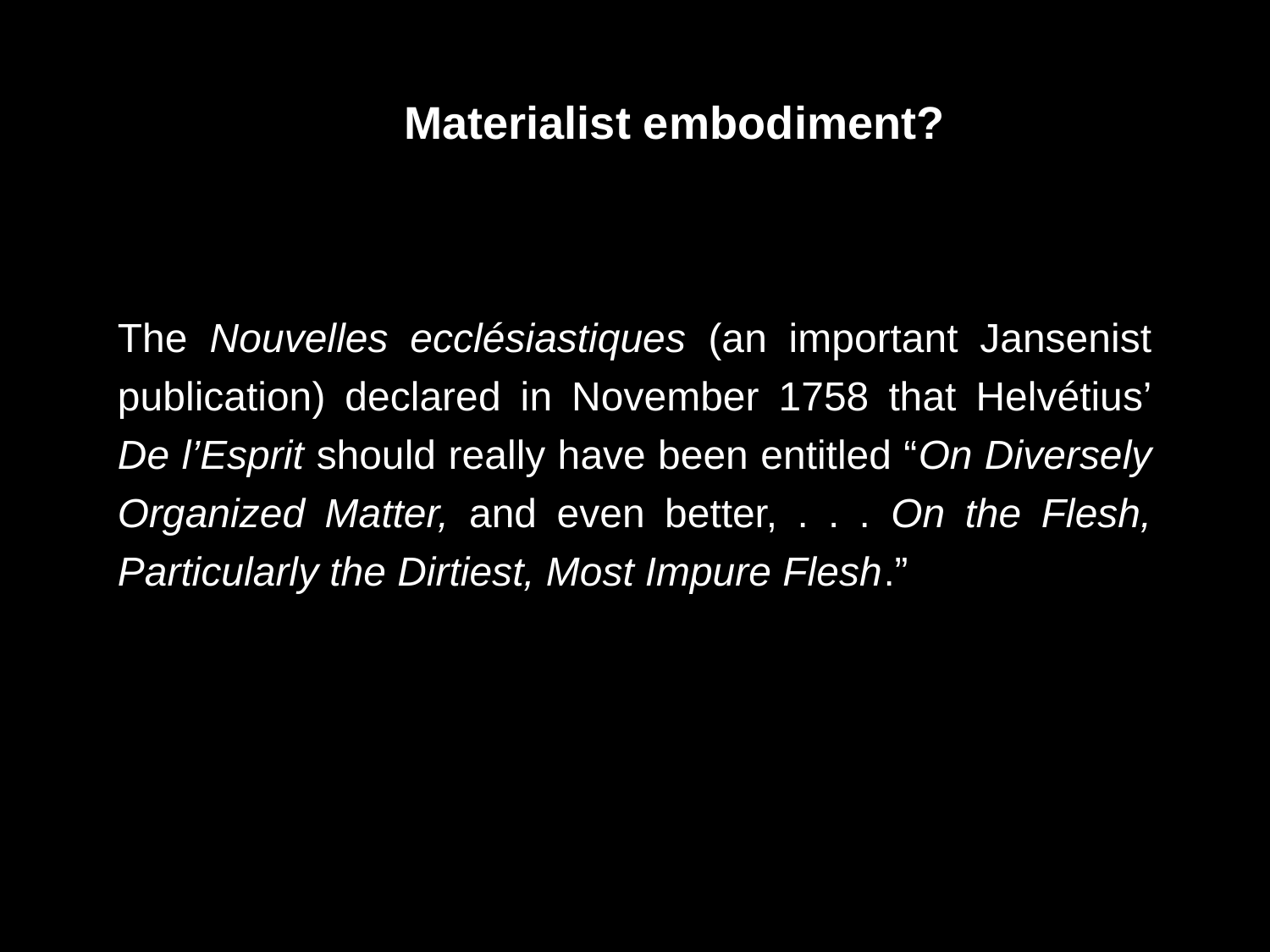

# Materialist embodiment?
The Nouvelles ecclésiastiques (an important Jansenist publication) declared in November 1758 that Helvétius’ De l’Esprit should really have been entitled “On Diversely Organized Matter, and even better, . . . On the Flesh, Particularly the Dirtiest, Most Impure Flesh.”